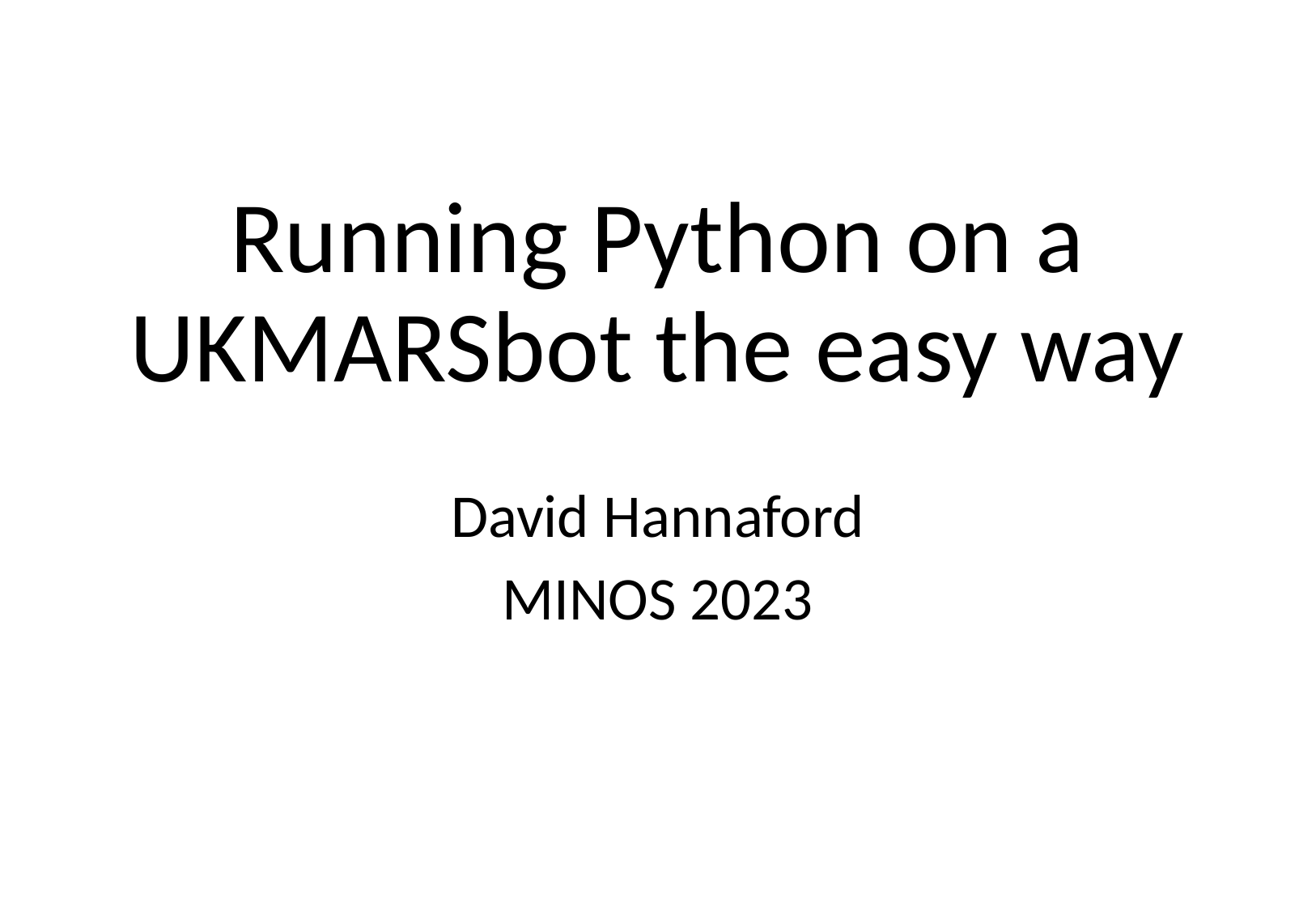

# Running Python on a UKMARSbot the easy way
David Hannaford
MINOS 2023